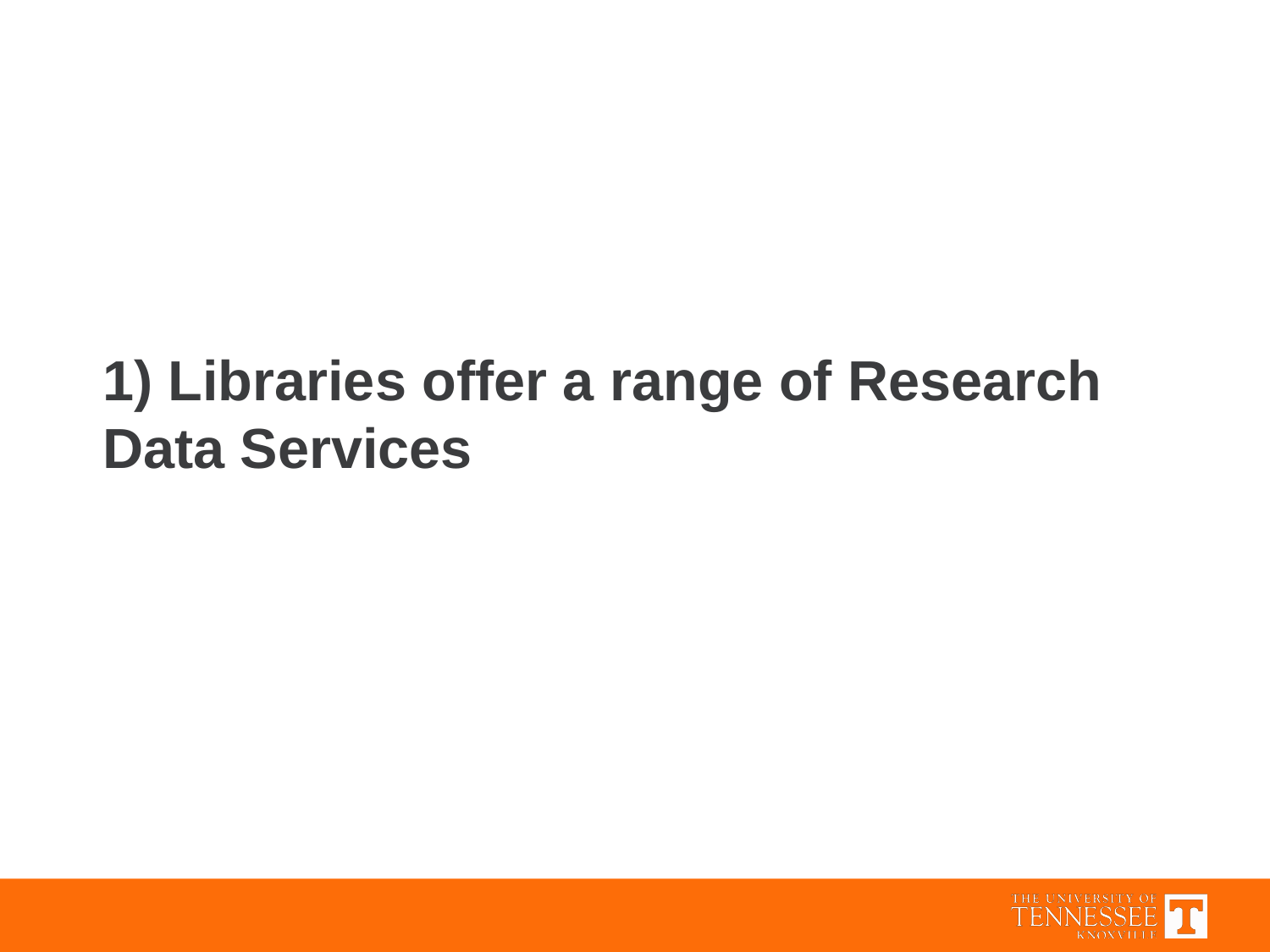

1) Libraries offer a range of Research Data Services